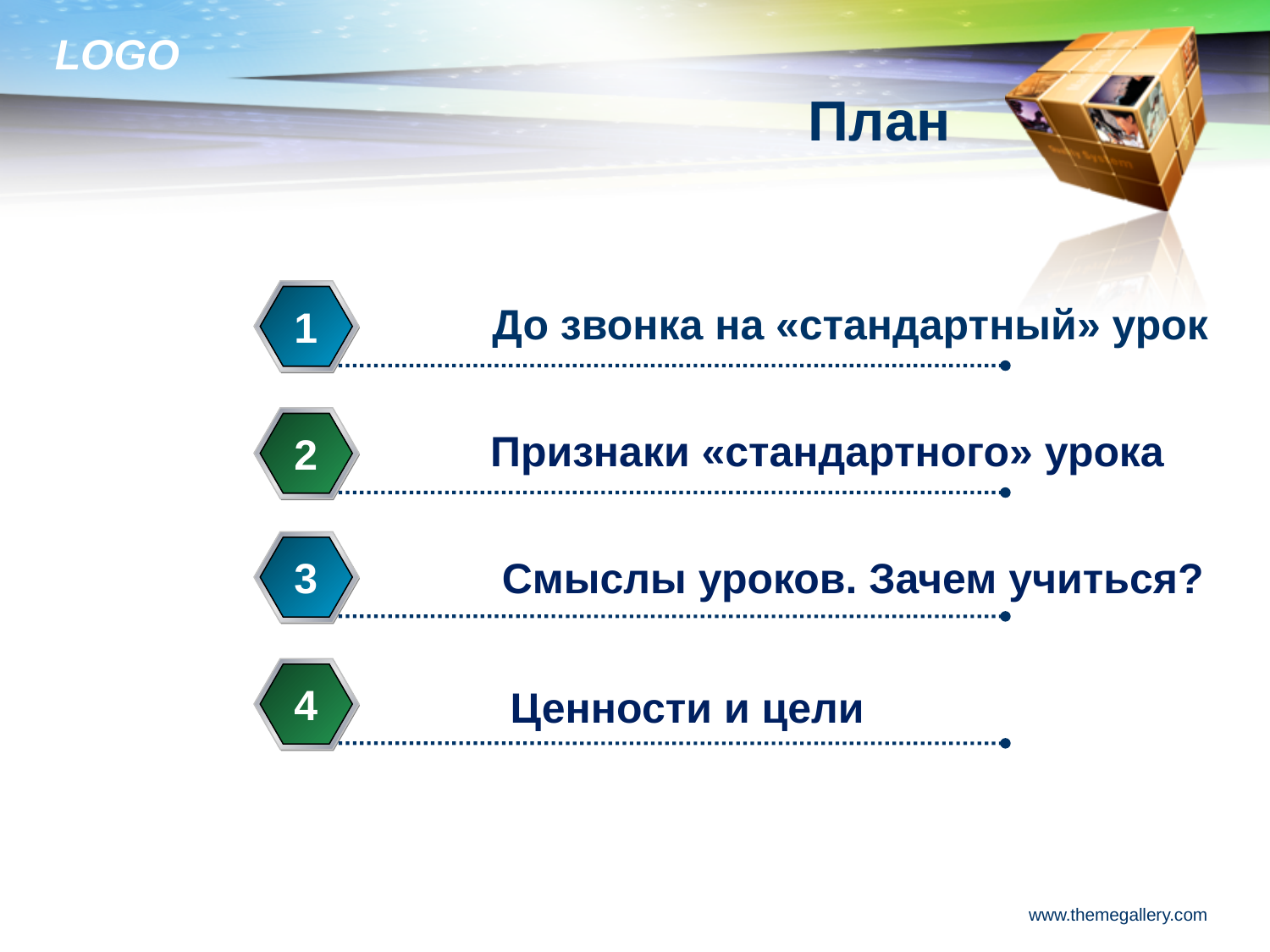

# План

До звонка на «стандартный» урок
1

Признаки «стандартного» урока
2

3
Смыслы уроков. Зачем учиться?

4
Ценности и цели

www.themegallery.com